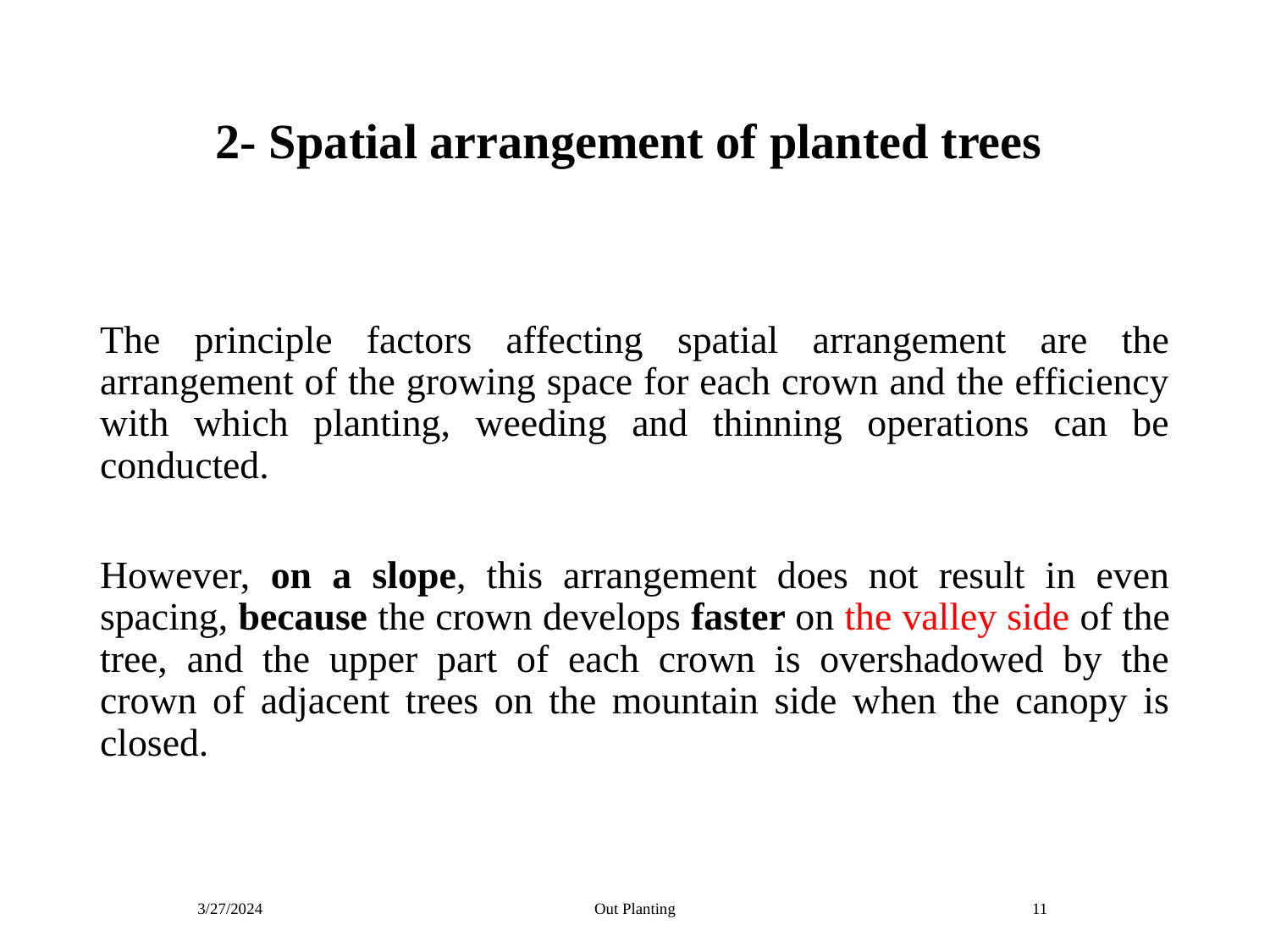

# 2- Spatial arrangement of planted trees

The principle factors affecting spatial arrangement are the arrangement of the growing space for each crown and the efficiency with which planting, weeding and thinning operations can be conducted.

However, on a slope, this arrangement does not result in even spacing, because the crown develops faster on the valley side of the tree, and the upper part of each crown is overshadowed by the crown of adjacent trees on the mountain side when the canopy is closed.
3/27/2024
Out Planting
11